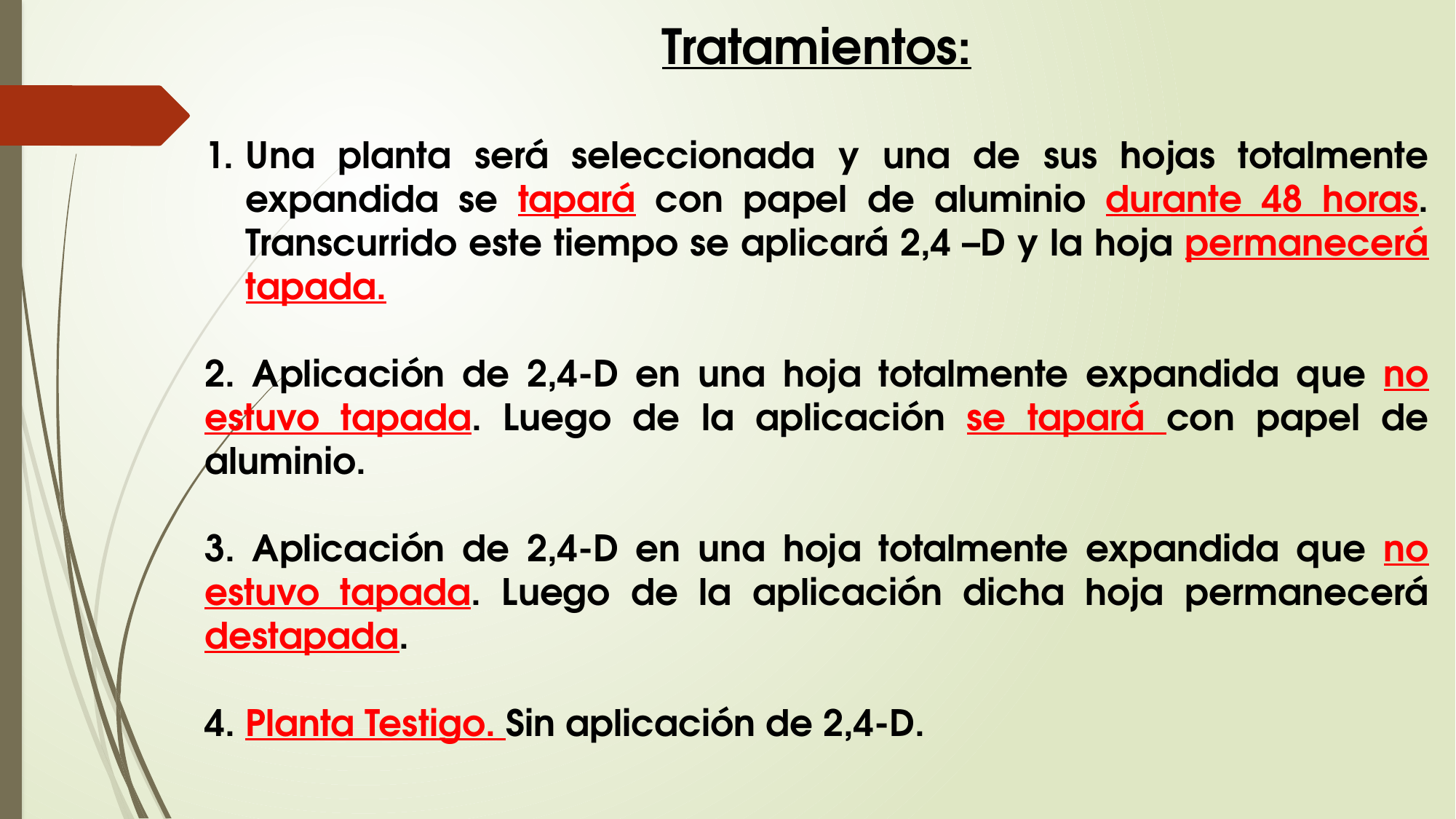

Tratamientos:

Una planta será seleccionada y una de sus hojas totalmente expandida se tapará con papel de aluminio durante 48 horas. Transcurrido este tiempo se aplicará 2,4 –D y la hoja permanecerá tapada.

2. Aplicación de 2,4-D en una hoja totalmente expandida que no estuvo tapada. Luego de la aplicación se tapará con papel de aluminio.

3. Aplicación de 2,4-D en una hoja totalmente expandida que no estuvo tapada. Luego de la aplicación dicha hoja permanecerá destapada.

4. Planta Testigo. Sin aplicación de 2,4-D.